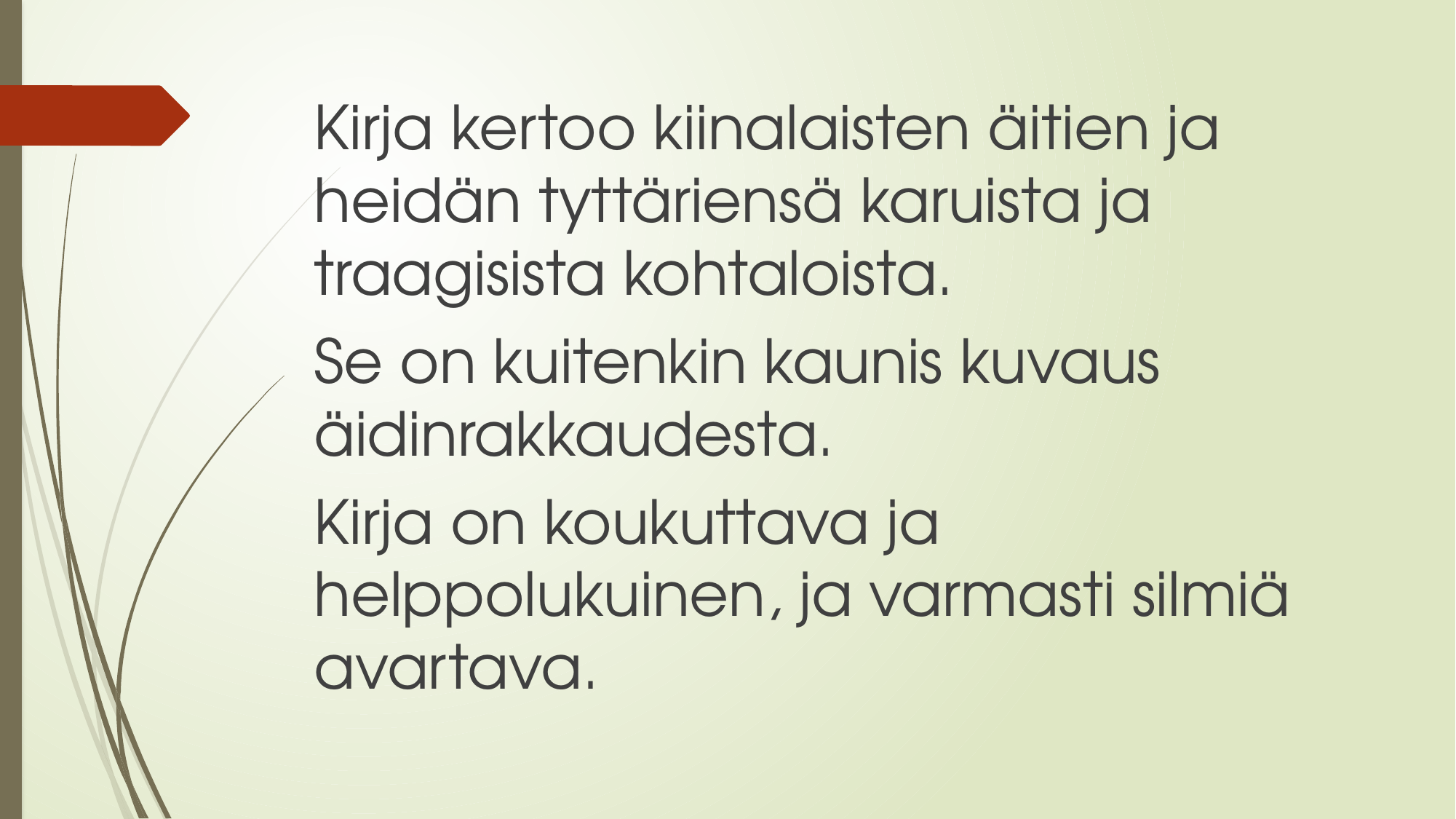

Kirja kertoo kiinalaisten äitien ja heidän tyttäriensä karuista ja traagisista kohtaloista.
Se on kuitenkin kaunis kuvaus äidinrakkaudesta.
Kirja on koukuttava ja helppolukuinen, ja varmasti silmiä avartava.